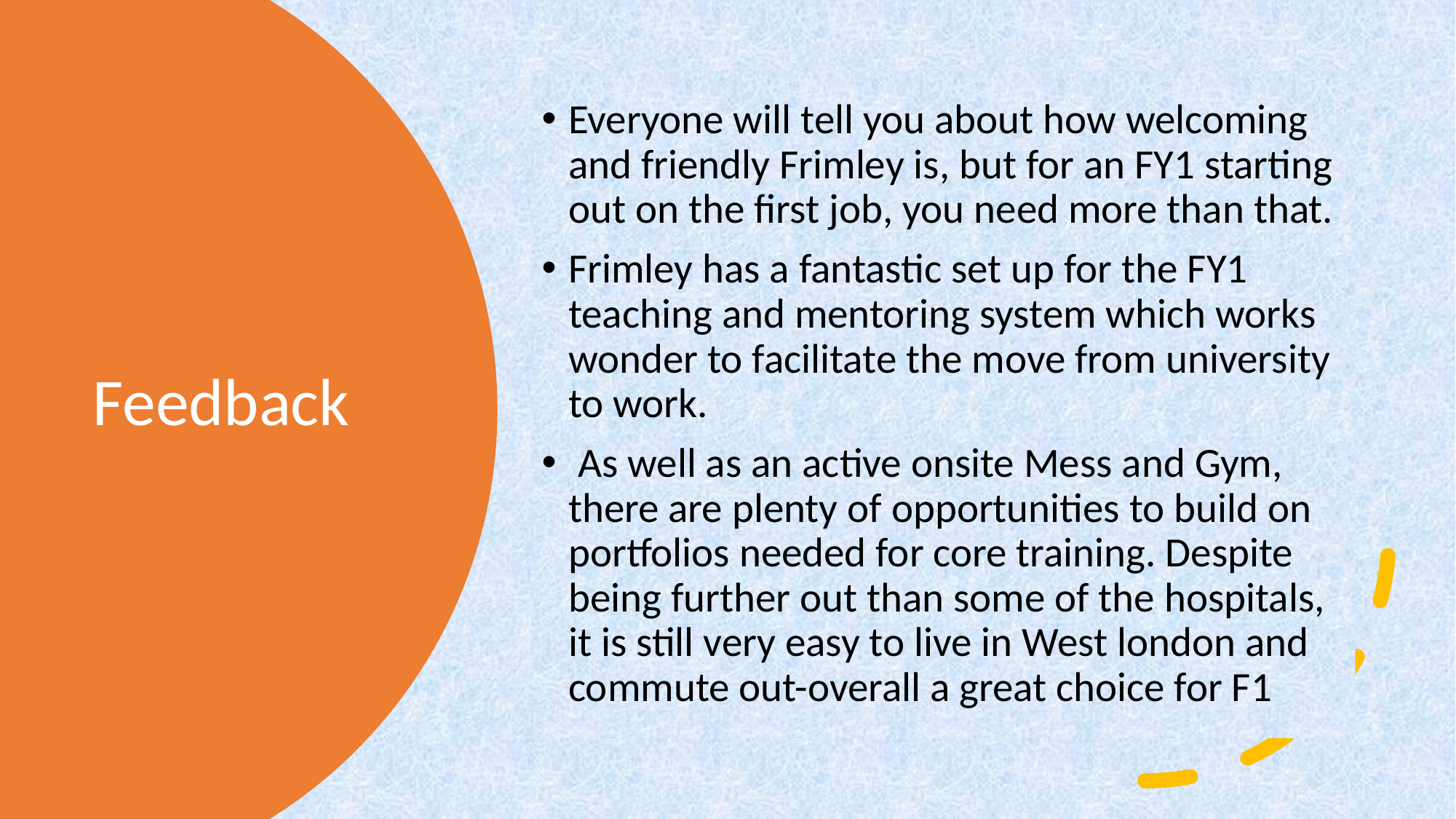

Everyone will tell you about how welcoming and friendly Frimley is, but for an FY1 starting out on the first job, you need more than that.
Frimley has a fantastic set up for the FY1 teaching and mentoring system which works wonder to facilitate the move from university to work.
 As well as an active onsite Mess and Gym, there are plenty of opportunities to build on portfolios needed for core training. Despite being further out than some of the hospitals, it is still very easy to live in West london and commute out-overall a great choice for F1
# Feedback